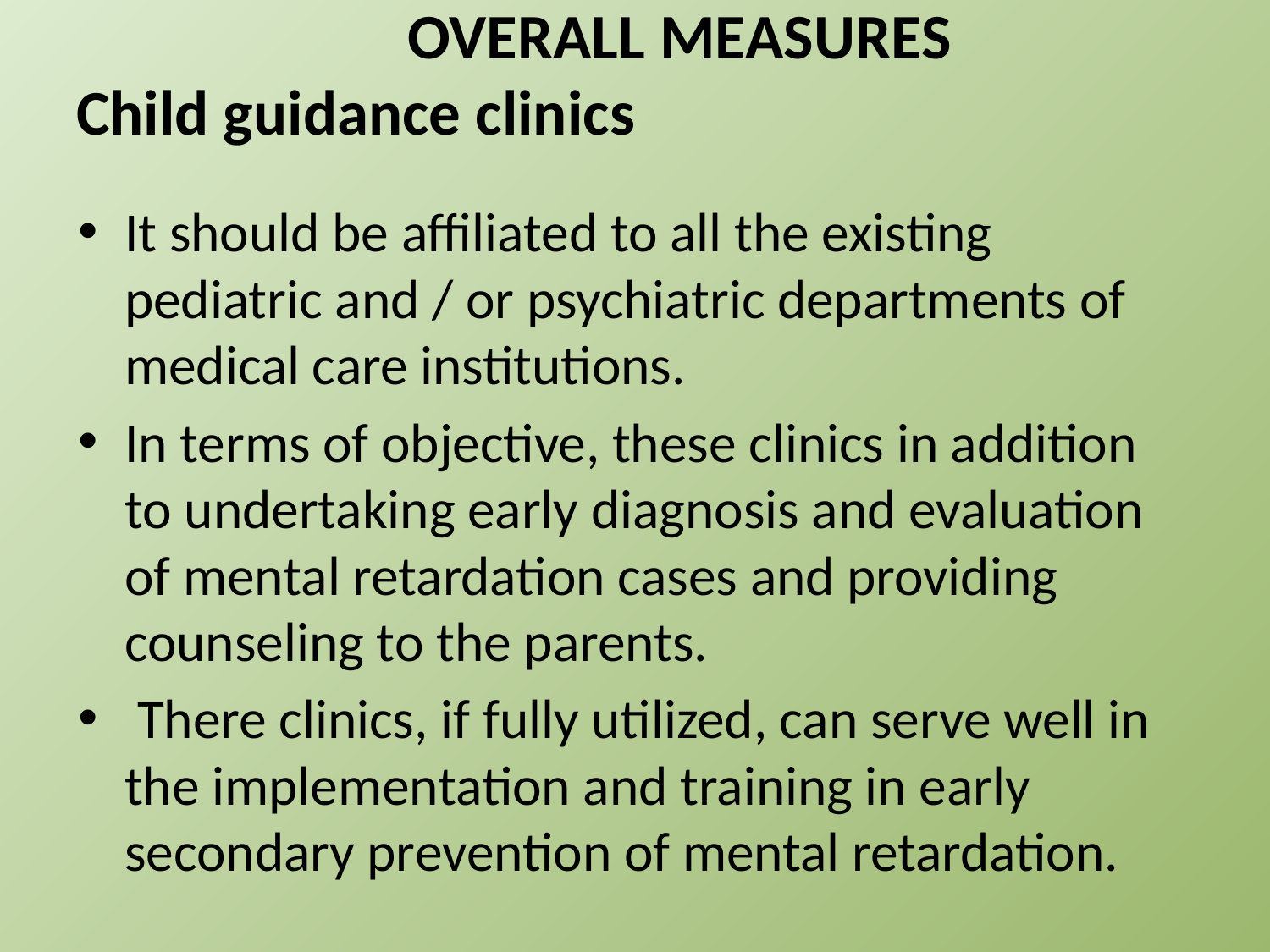

# OVERALL MEASURES Child guidance clinics
It should be affiliated to all the existing pediatric and / or psychiatric departments of medical care institutions.
In terms of objective, these clinics in addition to undertaking early diagnosis and evaluation of mental retardation cases and providing counseling to the parents.
 There clinics, if fully utilized, can serve well in the implementation and training in early secondary prevention of mental retardation.